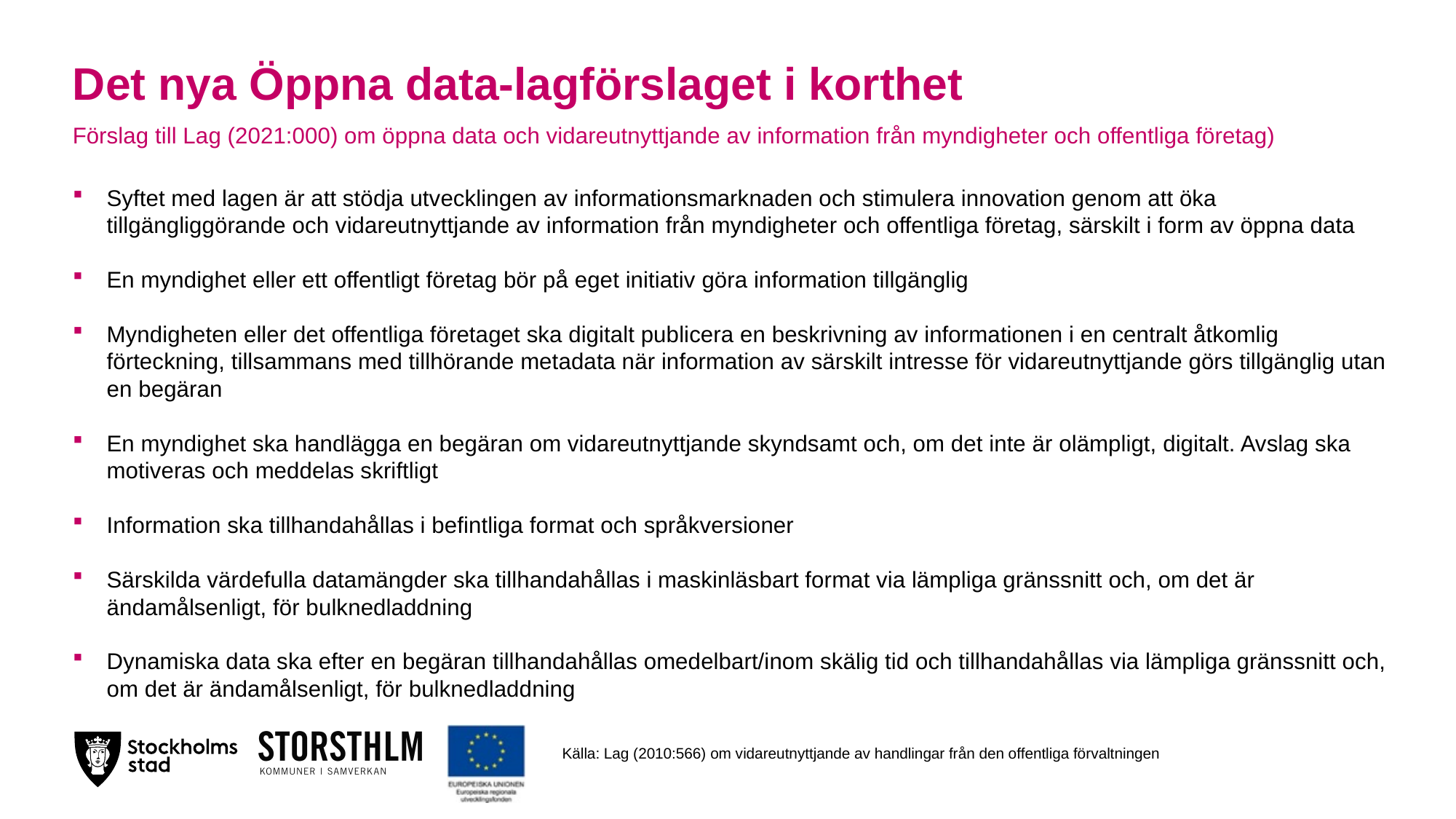

# Det nya Öppna data-lagförslaget i korthet
Förslag till Lag (2021:000) om öppna data och vidareutnyttjande av information från myndigheter och offentliga företag)
Syftet med lagen är att stödja utvecklingen av informationsmarknaden och stimulera innovation genom att öka tillgängliggörande och vidareutnyttjande av information från myndigheter och offentliga företag, särskilt i form av öppna data

En myndighet eller ett offentligt företag bör på eget initiativ göra information tillgänglig

Myndigheten eller det offentliga företaget ska digitalt publicera en beskrivning av informationen i en centralt åtkomlig förteckning, tillsammans med tillhörande metadata när information av särskilt intresse för vidareutnyttjande görs tillgänglig utan en begäran

En myndighet ska handlägga en begäran om vidareutnyttjande skyndsamt och, om det inte är olämpligt, digitalt. Avslag ska motiveras och meddelas skriftligt

Information ska tillhandahållas i befintliga format och språkversioner

Särskilda värdefulla datamängder ska tillhandahållas i maskinläsbart format via lämpliga gränssnitt och, om det är ändamålsenligt, för bulknedladdning

Dynamiska data ska efter en begäran tillhandahållas omedelbart/inom skälig tid och tillhandahållas via lämpliga gränssnitt och, om det är ändamålsenligt, för bulknedladdning

Källa: Lag (2010:566) om vidareutnyttjande av handlingar från den offentliga förvaltningen